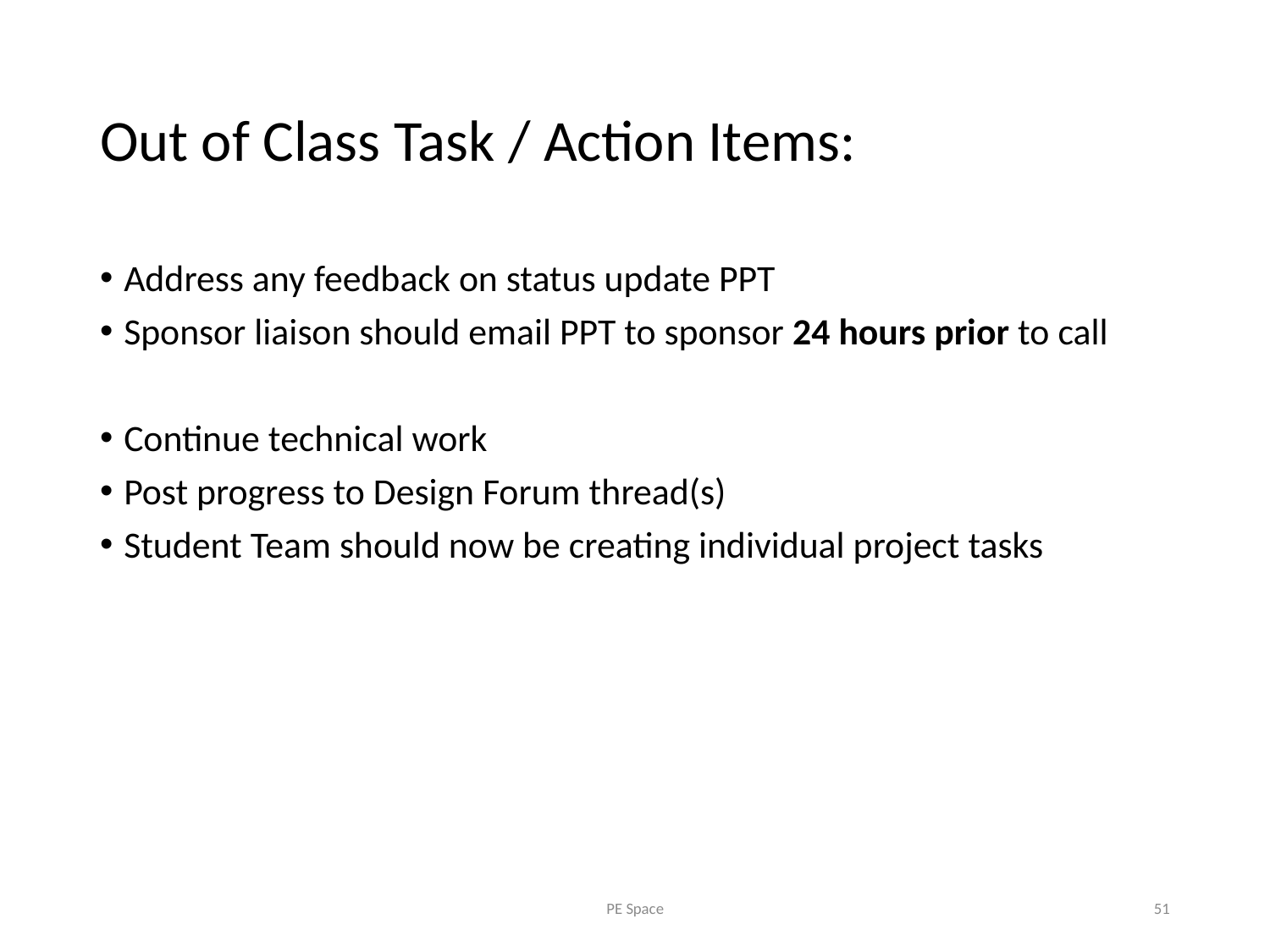

# Out of Class Task / Action Items:
Address any feedback on status update PPT
Sponsor liaison should email PPT to sponsor 24 hours prior to call

Continue technical work
Post progress to Design Forum thread(s)
Student Team should now be creating individual project tasks
PE Space
51